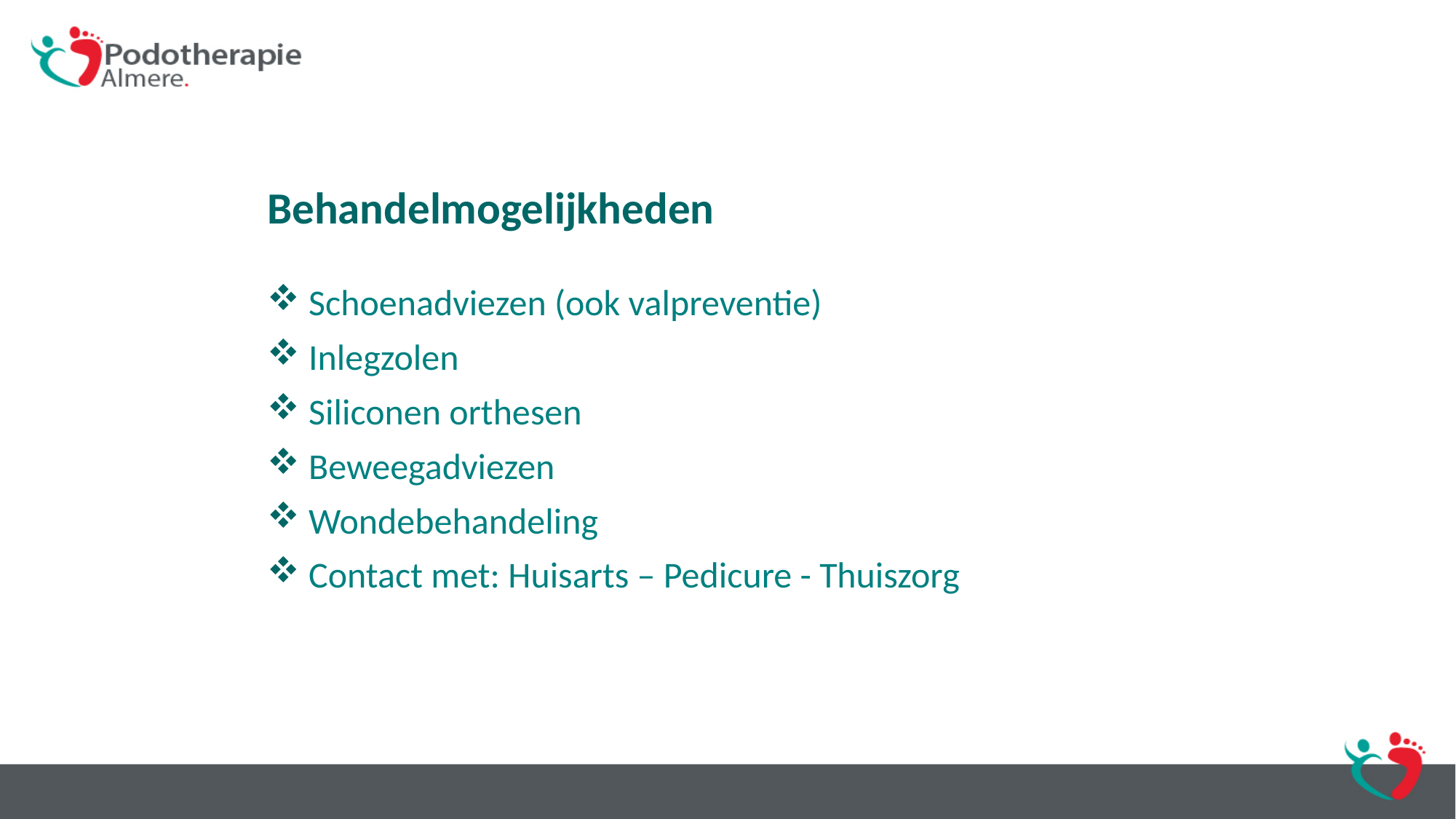

# Behandelmogelijkheden
 Schoenadviezen (ook valpreventie)
 Inlegzolen
 Siliconen orthesen
 Beweegadviezen
 Wondebehandeling
 Contact met: Huisarts – Pedicure - Thuiszorg